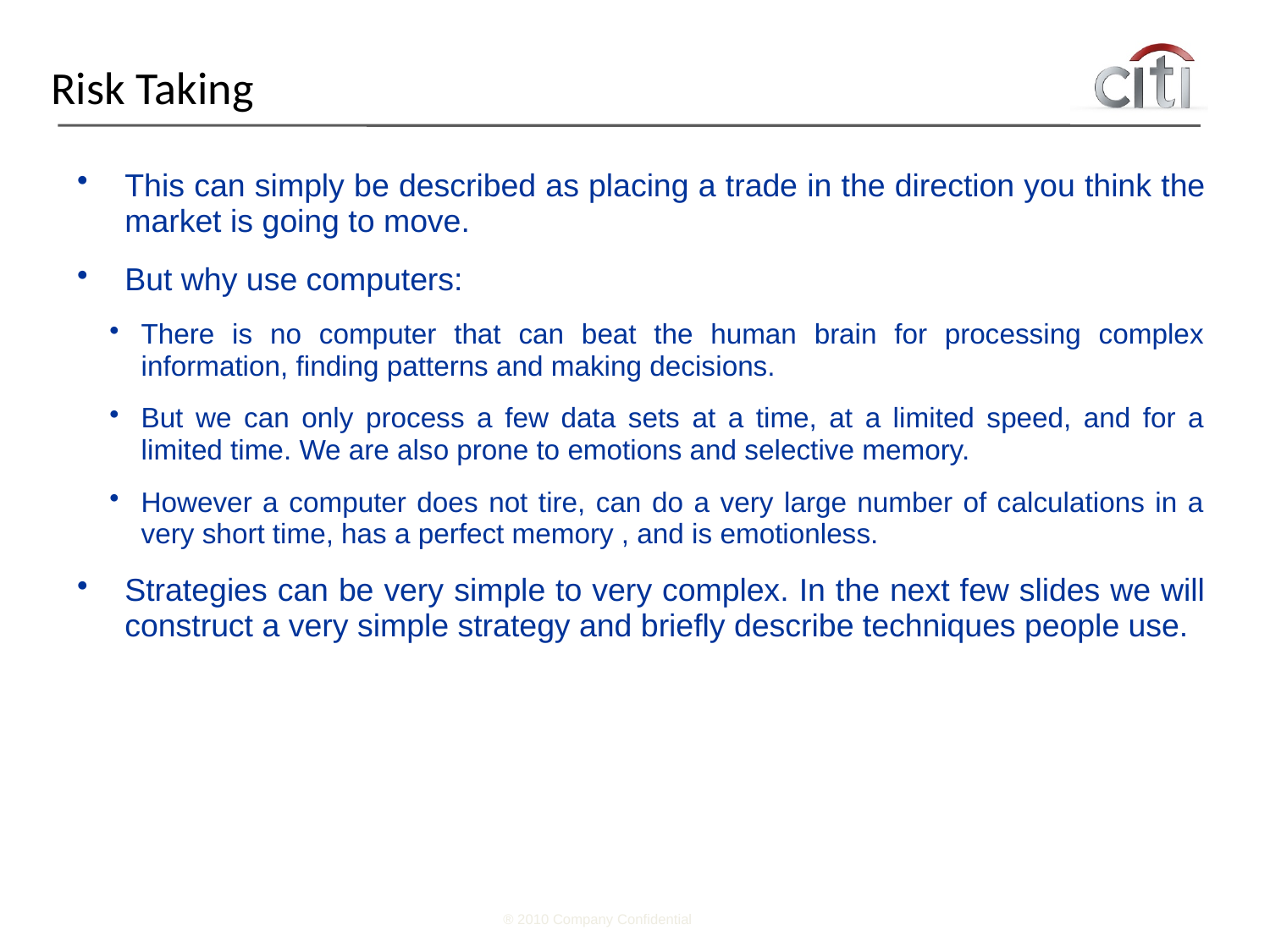

# Risk Taking

This can simply be described as placing a trade in the direction you think the market is going to move.
But why use computers:
There is no computer that can beat the human brain for processing complex information, finding patterns and making decisions.
But we can only process a few data sets at a time, at a limited speed, and for a limited time. We are also prone to emotions and selective memory.
However a computer does not tire, can do a very large number of calculations in a very short time, has a perfect memory , and is emotionless.
Strategies can be very simple to very complex. In the next few slides we will construct a very simple strategy and briefly describe techniques people use.